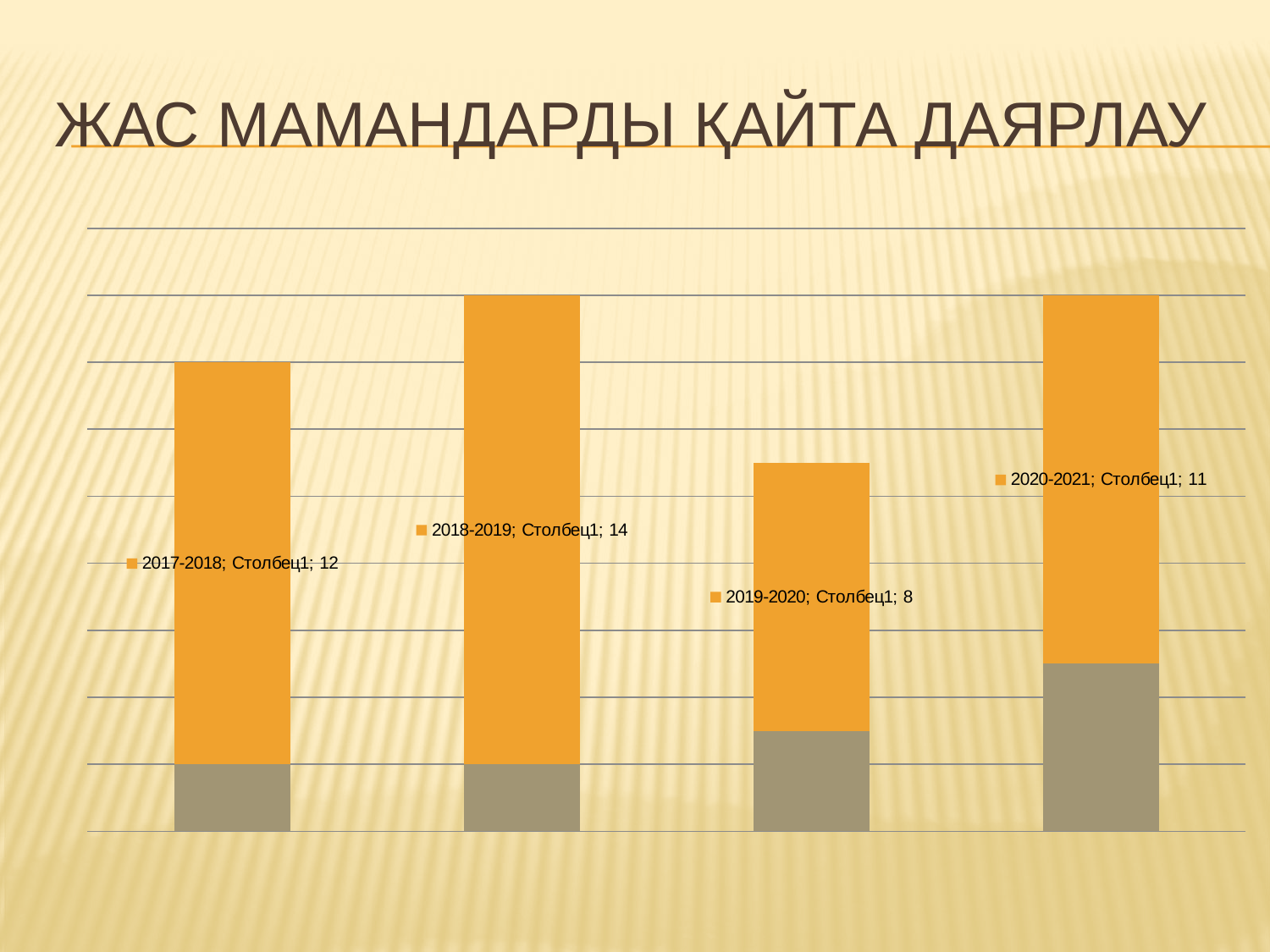

# Жас МАМАНДАРДЫ ҚАЙТА ДАЯРЛАУ

[unsupported chart]